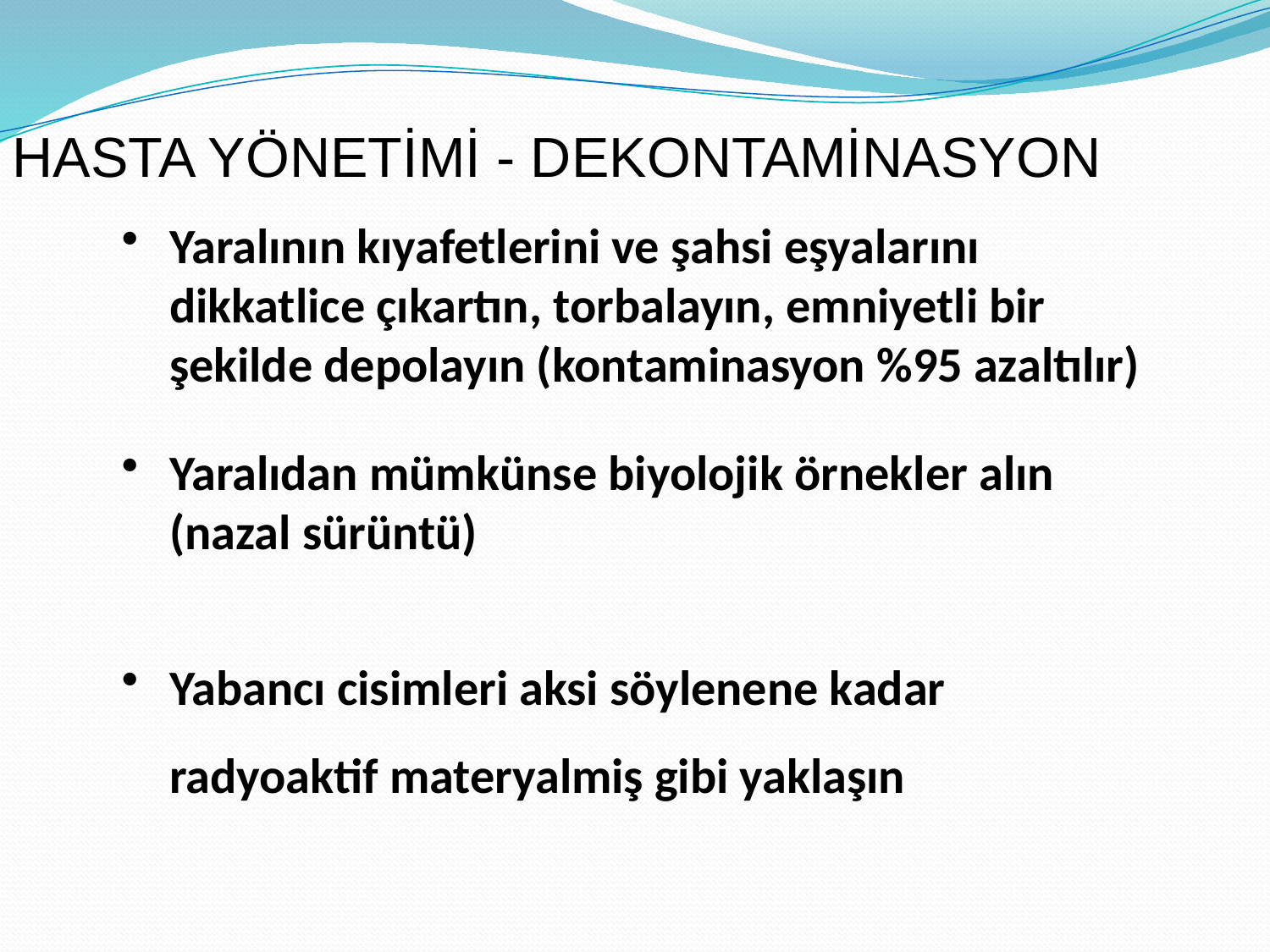

# HASTA YÖNETİMİ - DEKONTAMİNASYON
Yaralının kıyafetlerini ve şahsi eşyalarını dikkatlice çıkartın, torbalayın, emniyetli bir şekilde depolayın (kontaminasyon %95 azaltılır)

Yaralıdan mümkünse biyolojik örnekler alın (nazal sürüntü)

Yabancı cisimleri aksi söylenene kadar radyoaktif materyalmiş gibi yaklaşın